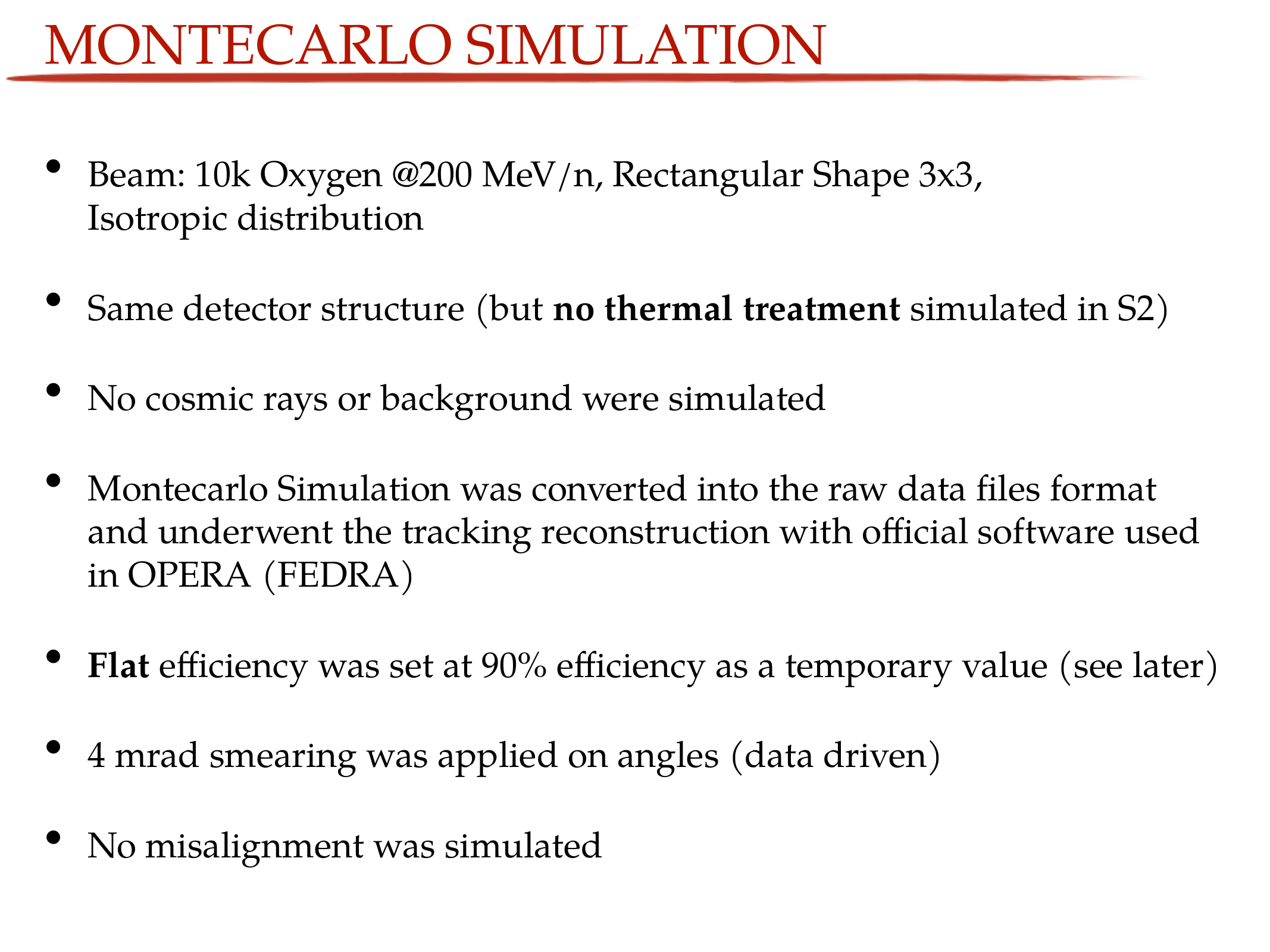

# Montecarlo Simulation
Beam: 10k Oxygen @200 MeV/n, Rectangular Shape 3x3,
Isotropic distribution
Same detector structure (but no thermal treatment simulated in S2)
No cosmic rays or background were simulated
Montecarlo Simulation was converted into the raw data files format and underwent the tracking reconstruction with official software used in OPERA (FEDRA)
Flat efficiency was set at 90% efficiency as a temporary value (see later)
4 mrad smearing was applied on angles (data driven)
No misalignment was simulated
9